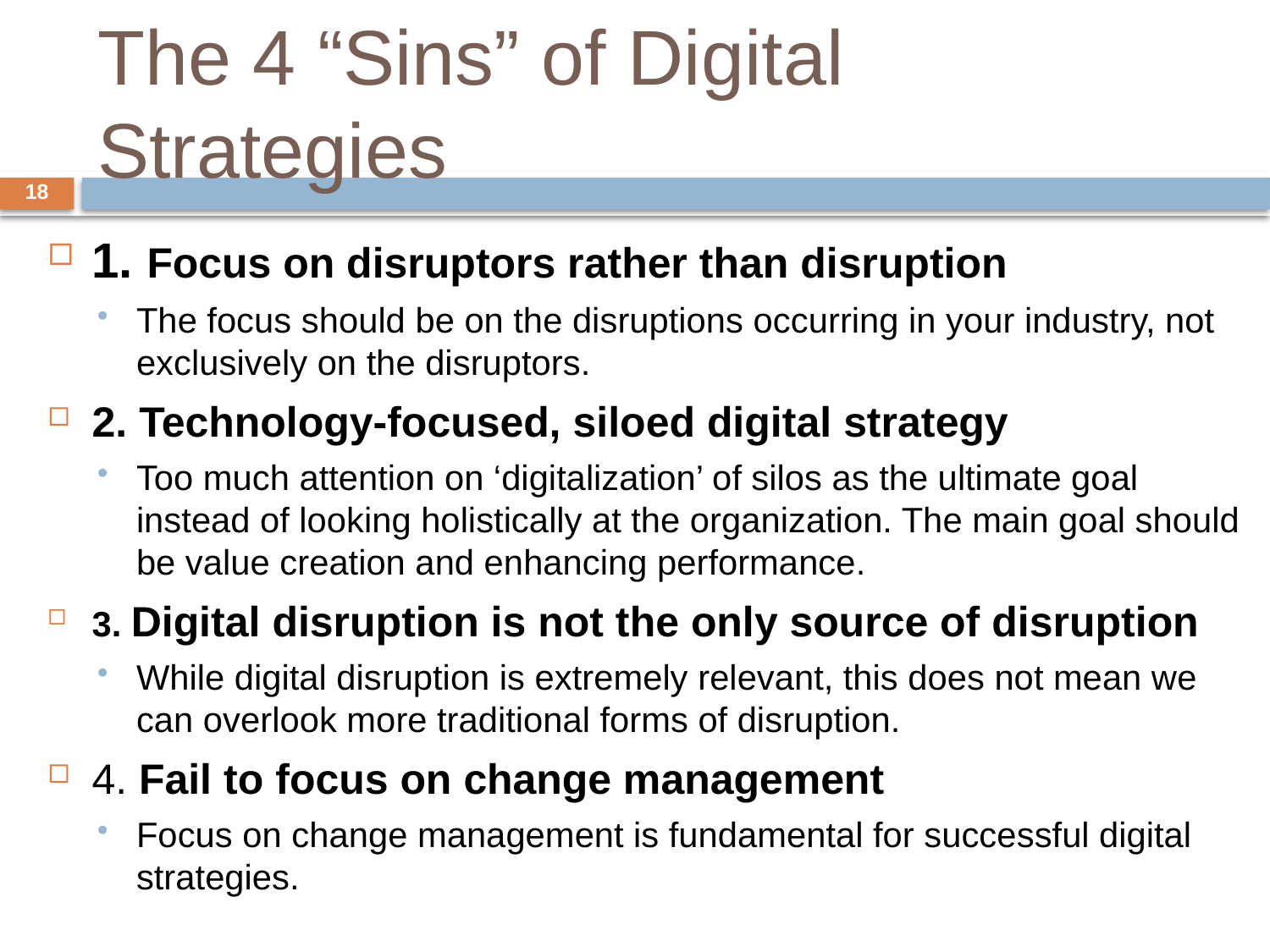

# The 4 “Sins” of Digital Strategies
18
1. Focus on disruptors rather than disruption
The focus should be on the disruptions occurring in your industry, not exclusively on the disruptors.
2. Technology-focused, siloed digital strategy
Too much attention on ‘digitalization’ of silos as the ultimate goal instead of looking holistically at the organization. The main goal should be value creation and enhancing performance.
3. Digital disruption is not the only source of disruption
While digital disruption is extremely relevant, this does not mean we can overlook more traditional forms of disruption.
4. Fail to focus on change management
Focus on change management is fundamental for successful digital strategies.